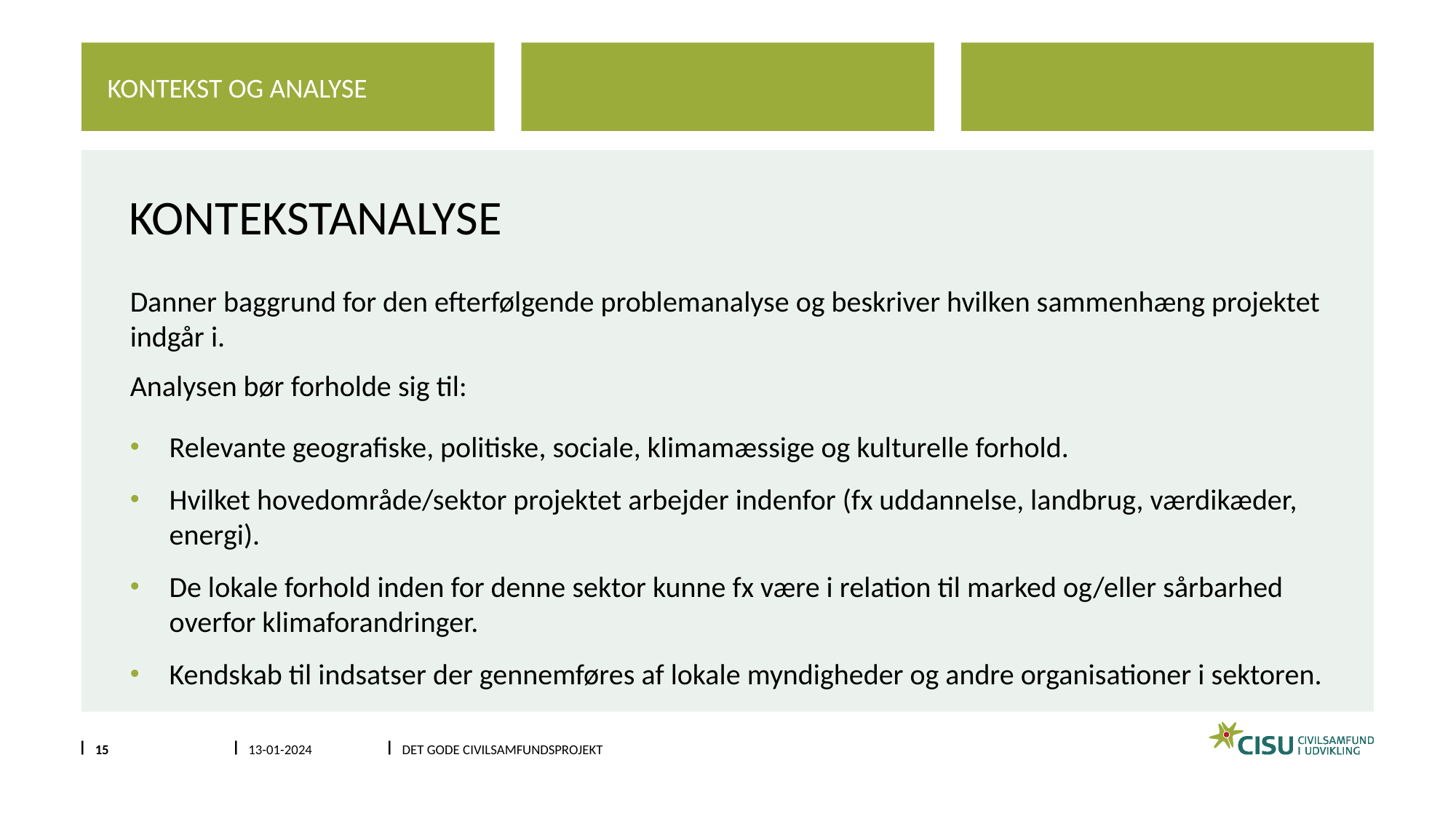

Kontekst og analyse
# kontekstanalyse
Danner baggrund for den efterfølgende problemanalyse og beskriver hvilken sammenhæng projektet indgår i.
Analysen bør forholde sig til:
Relevante geografiske, politiske, sociale, klimamæssige og kulturelle forhold.
Hvilket hovedområde/sektor projektet arbejder indenfor (fx uddannelse, landbrug, værdikæder, energi).
De lokale forhold inden for denne sektor kunne fx være i relation til marked og/eller sårbarhed overfor klimaforandringer.
Kendskab til indsatser der gennemføres af lokale myndigheder og andre organisationer i sektoren.
15
13-01-2024
DET GODE CIVILSAMFUNDSPROJEKT